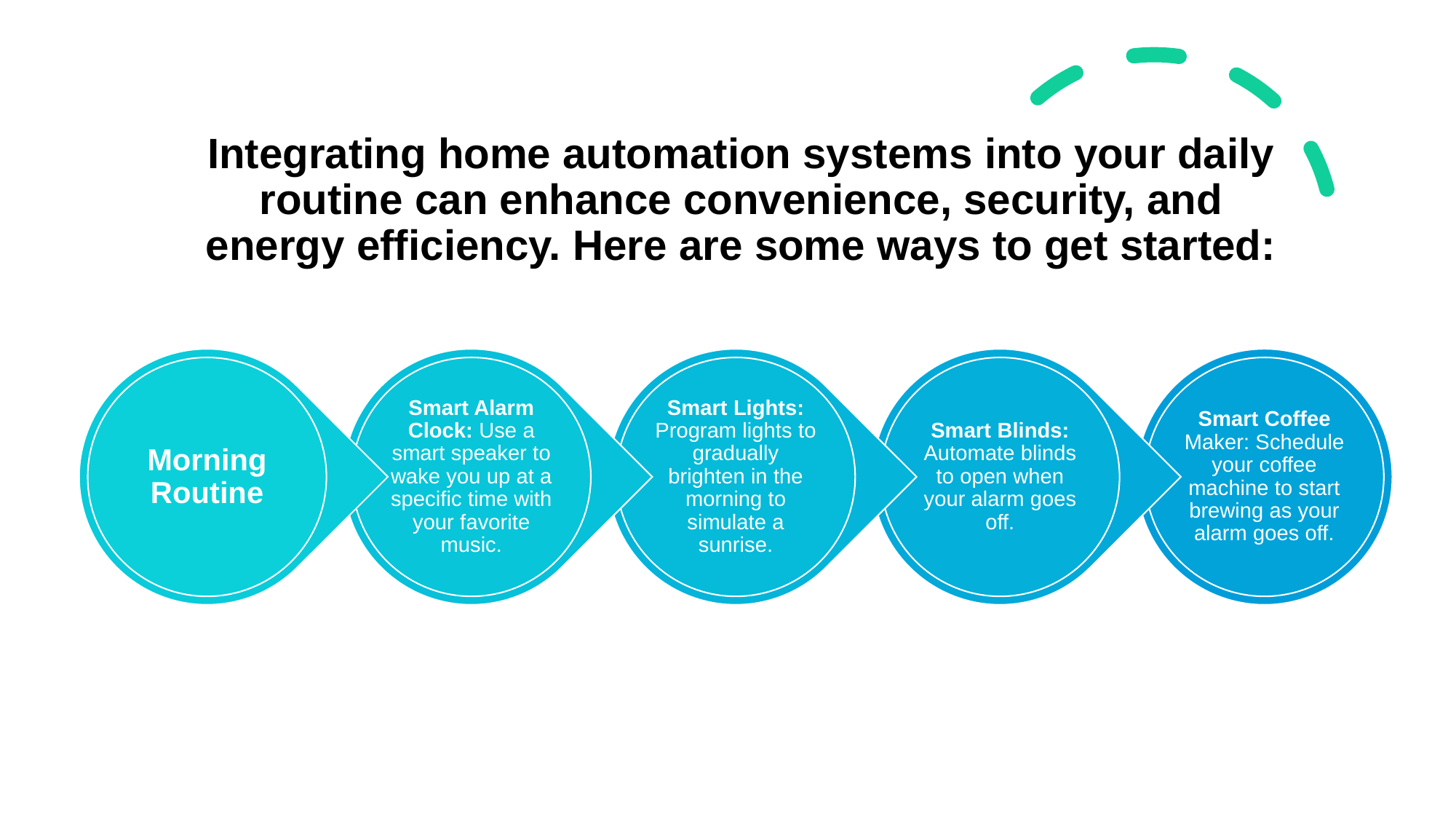

Integrating home automation systems into your daily routine can enhance convenience, security, and energy efficiency. Here are some ways to get started:
Smart Coffee Maker: Schedule your coffee machine to start brewing as your alarm goes off.
Smart Blinds: Automate blinds to open when your alarm goes off.
Smart Lights: Program lights to gradually brighten in the morning to simulate a sunrise.
Smart Alarm Clock: Use a smart speaker to wake you up at a specific time with your favorite music.
Morning Routine